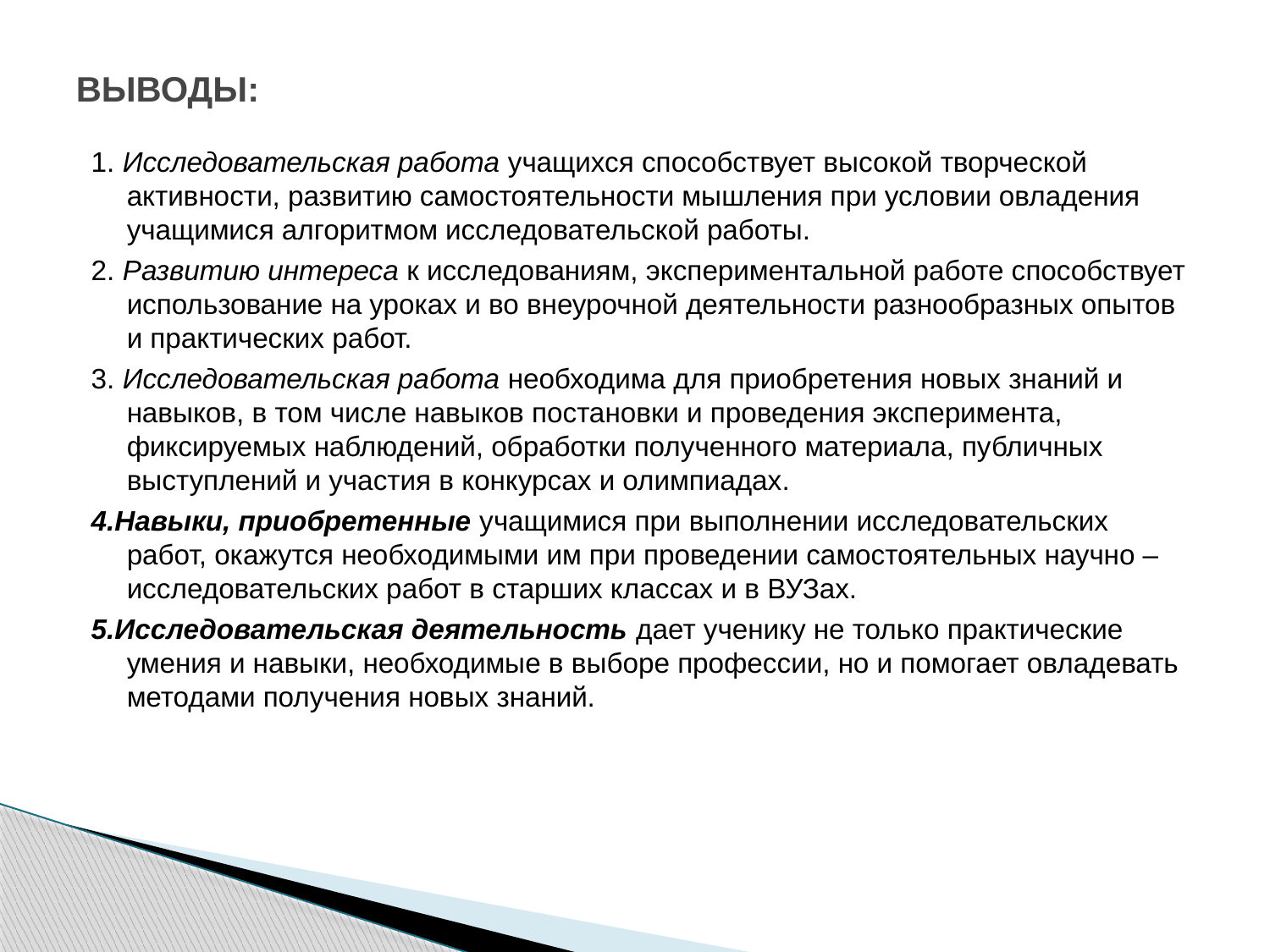

# ВЫВОДЫ:
1. Исследовательская работа учащихся способствует высокой творческой активности, развитию самостоятельности мышления при условии овладения учащимися алгоритмом исследовательской работы.
2. Развитию интереса к исследованиям, экспериментальной работе способствует использование на уроках и во внеурочной деятельности разнообразных опытов и практических работ.
3. Исследовательская работа необходима для приобретения новых знаний и навыков, в том числе навыков постановки и проведения эксперимента, фиксируемых наблюдений, обработки полученного материала, публичных выступлений и участия в конкурсах и олимпиадах.
4.Навыки, приобретенные учащимися при выполнении исследовательских работ, окажутся необходимыми им при проведении самостоятельных научно – исследовательских работ в старших классах и в ВУЗах.
5.Исследовательская деятельность дает ученику не только практические умения и навыки, необходимые в выборе профессии, но и помогает овладевать методами получения новых знаний.